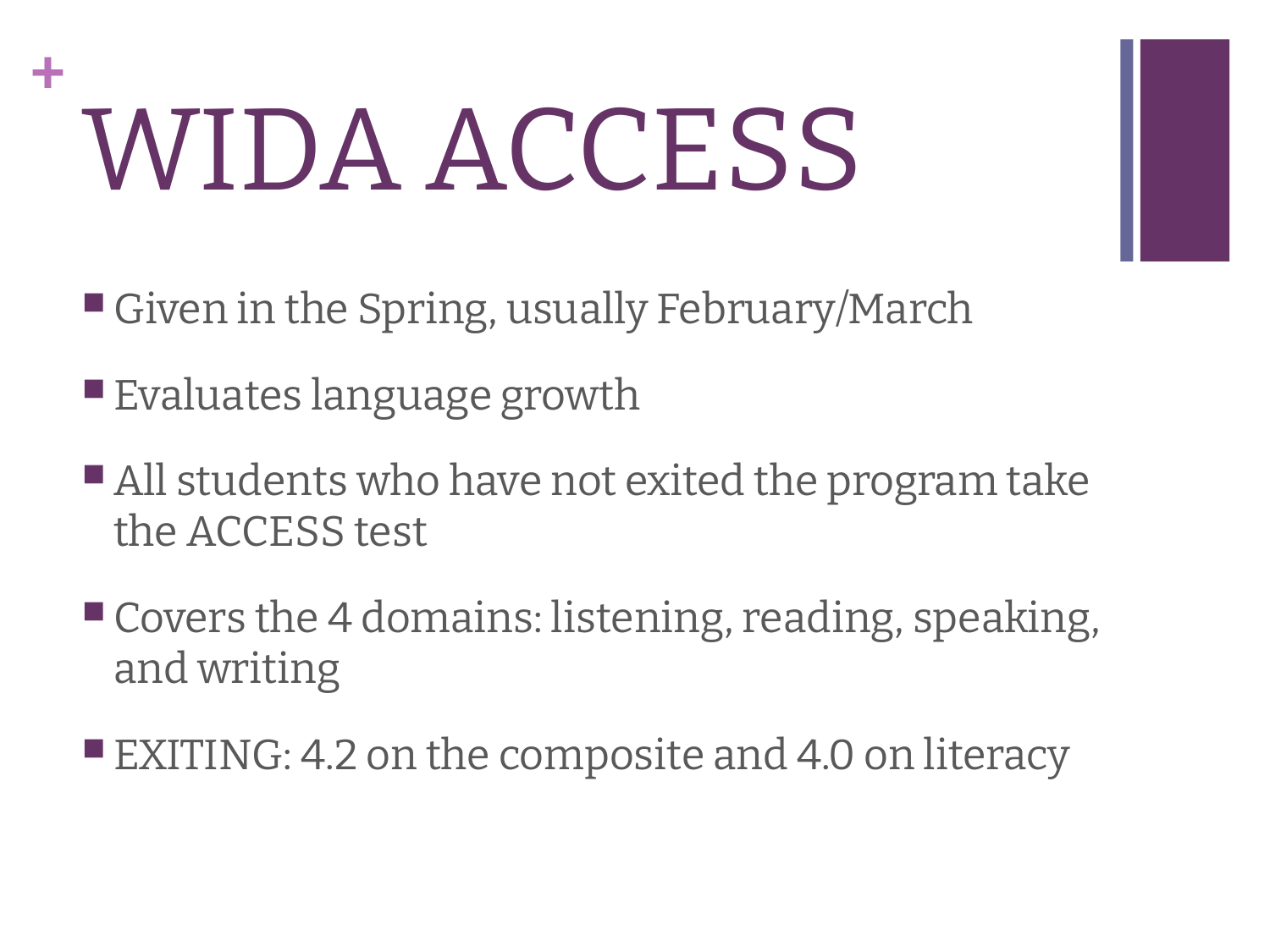

# WIDA ACCESS
Given in the Spring, usually February/March
Evaluates language growth
All students who have not exited the program take the ACCESS test
Covers the 4 domains: listening, reading, speaking, and writing
EXITING: 4.2 on the composite and 4.0 on literacy